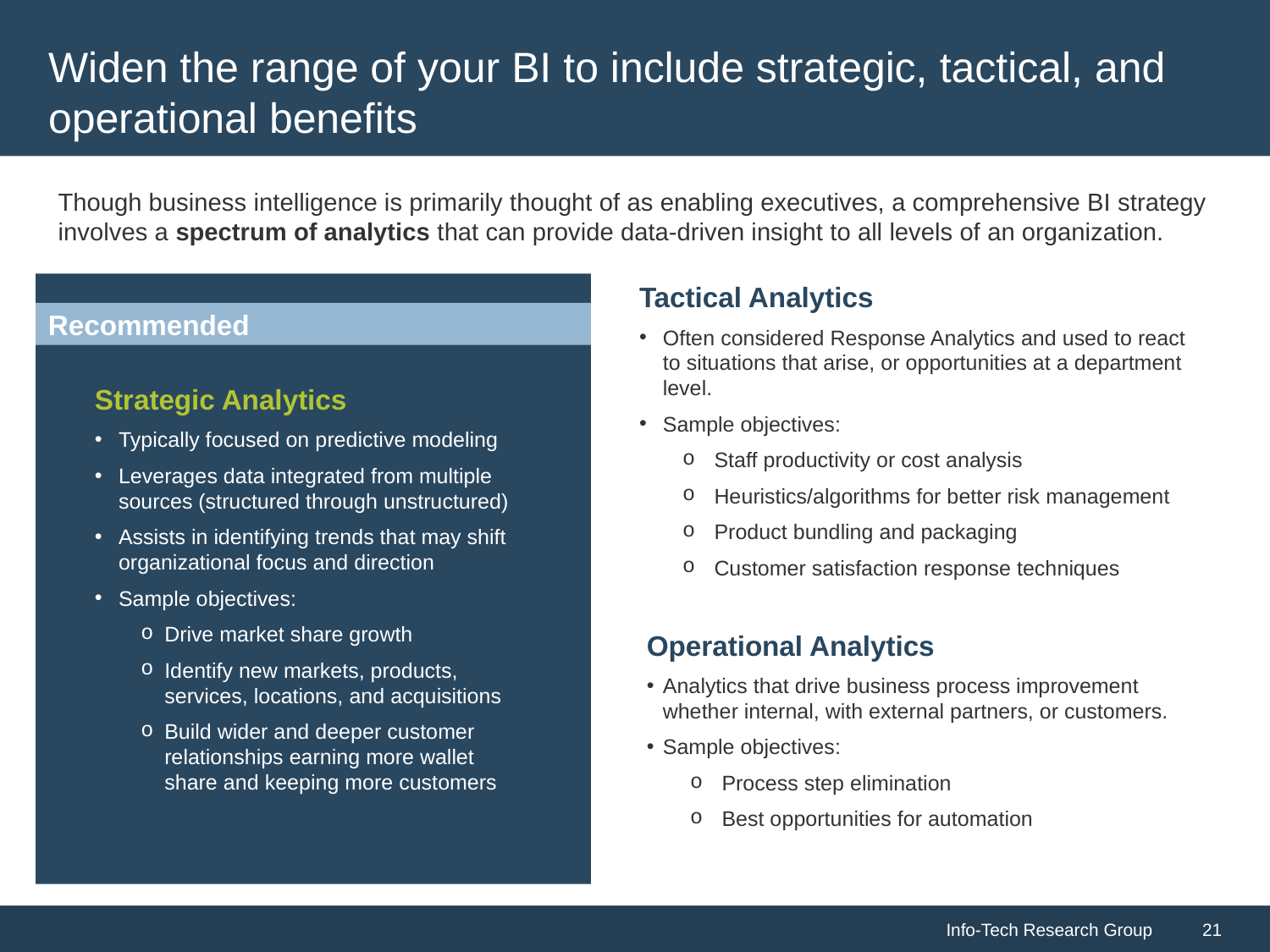

# Widen the range of your BI to include strategic, tactical, and operational benefits
Though business intelligence is primarily thought of as enabling executives, a comprehensive BI strategy involves a spectrum of analytics that can provide data-driven insight to all levels of an organization.

Tactical Analytics
Often considered Response Analytics and used to react to situations that arise, or opportunities at a department level.
Sample objectives:
Staff productivity or cost analysis
Heuristics/algorithms for better risk management
Product bundling and packaging
Customer satisfaction response techniques
Recommended
Strategic Analytics
Typically focused on predictive modeling
Leverages data integrated from multiple sources (structured through unstructured)
Assists in identifying trends that may shift organizational focus and direction
Sample objectives:
Drive market share growth
Identify new markets, products, services, locations, and acquisitions
Build wider and deeper customer relationships earning more wallet share and keeping more customers
Operational Analytics
Analytics that drive business process improvement whether internal, with external partners, or customers.
Sample objectives:
Process step elimination
Best opportunities for automation